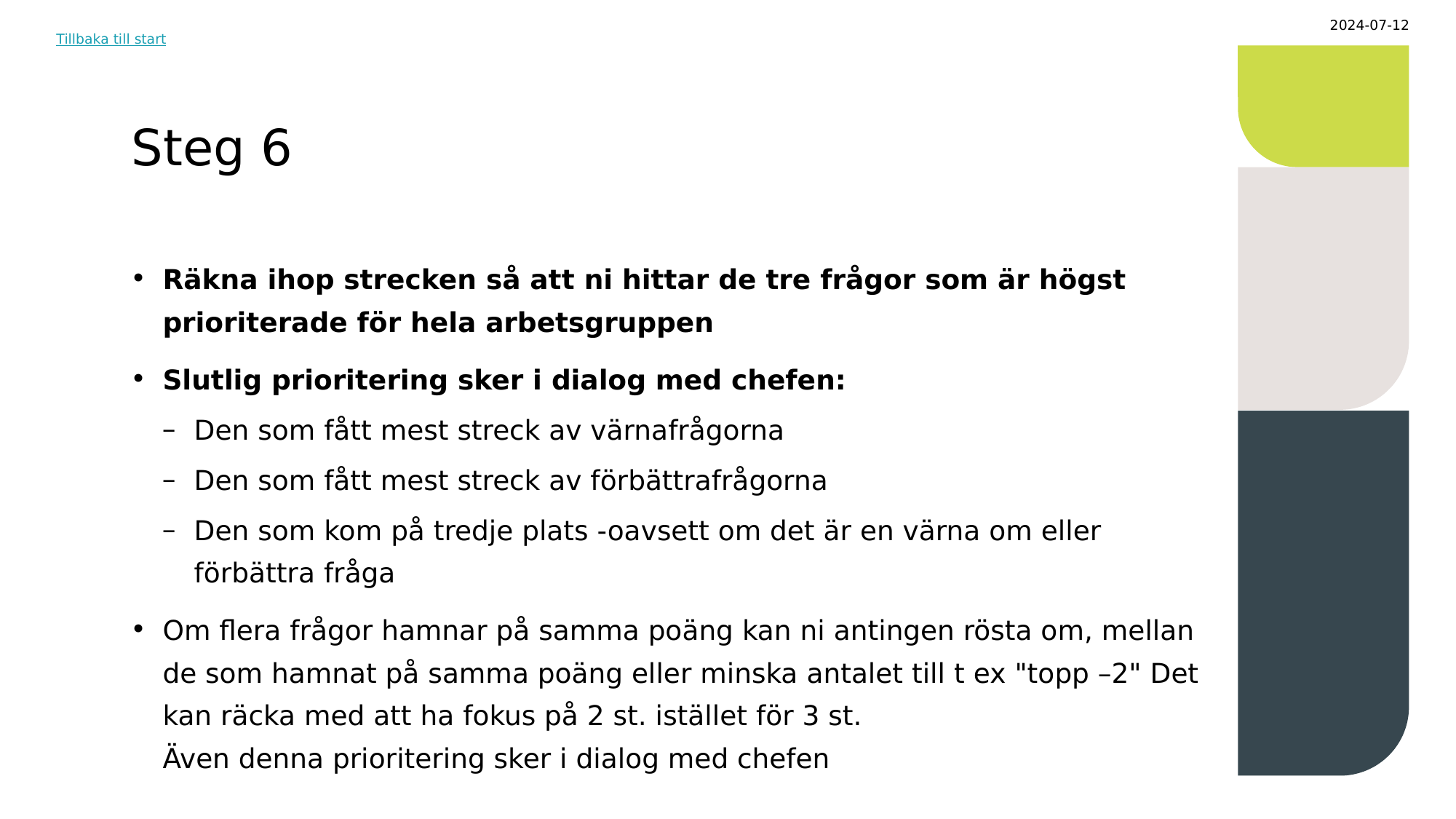

2024-07-12
Tillbaka till start
# Steg 6
Räkna ihop strecken så att ni hittar de tre frågor som är högst prioriterade för hela arbetsgruppen
Slutlig prioritering sker i dialog med chefen:
Den som fått mest streck av värnafrågorna
Den som fått mest streck av förbättrafrågorna
Den som kom på tredje plats -oavsett om det är en värna om eller förbättra fråga
Om flera frågor hamnar på samma poäng kan ni antingen rösta om, mellan de som hamnat på samma poäng eller minska antalet till t ex "topp –2" Det kan räcka med att ha fokus på 2 st. istället för 3 st.
Även denna prioritering sker i dialog med chefen